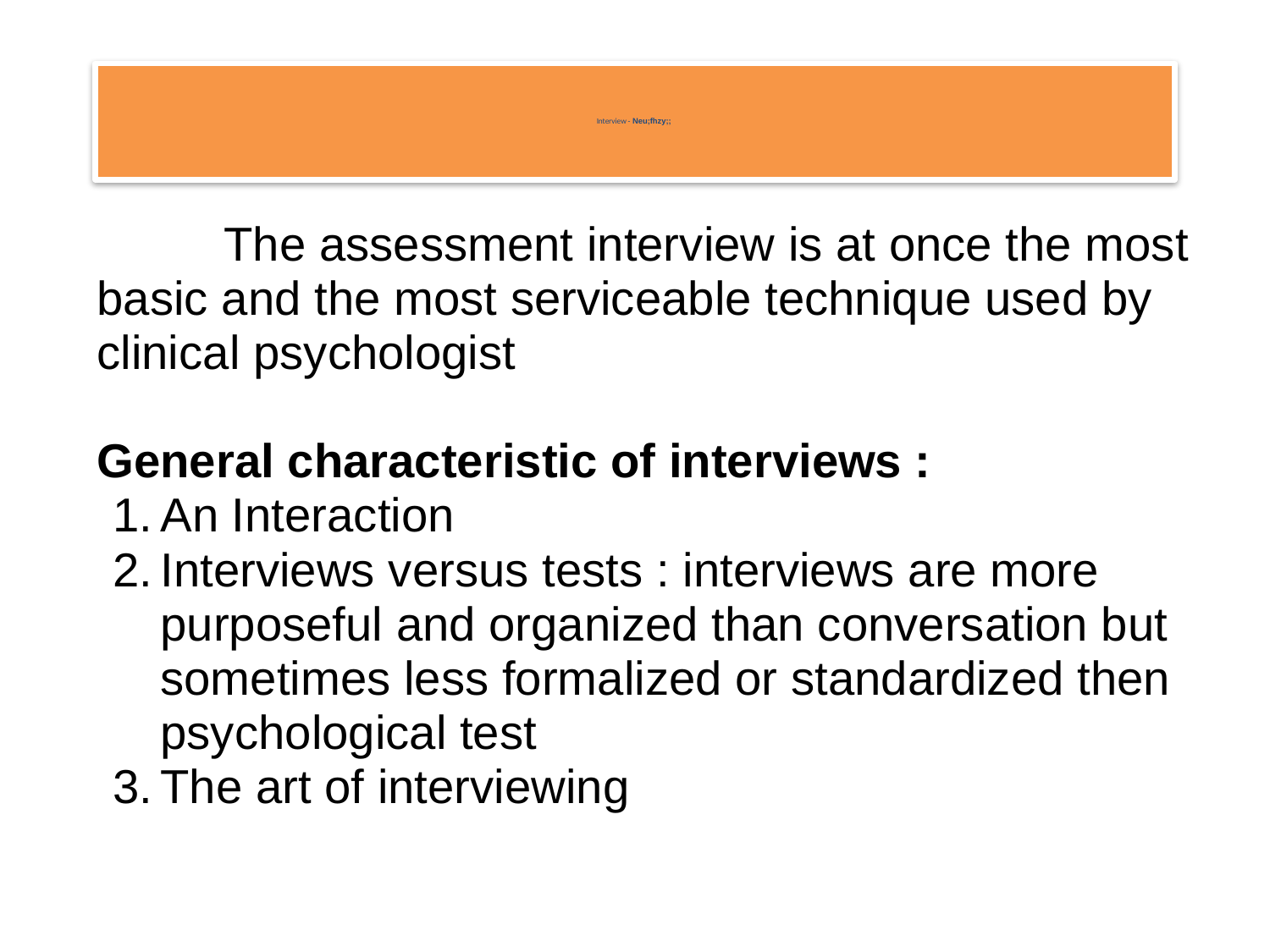

# Interview - Neu;fhzy;;
	The assessment interview is at once the most basic and the most serviceable technique used by clinical psychologist

General characteristic of interviews :
An Interaction
Interviews versus tests : interviews are more purposeful and organized than conversation but sometimes less formalized or standardized then psychological test
The art of interviewing